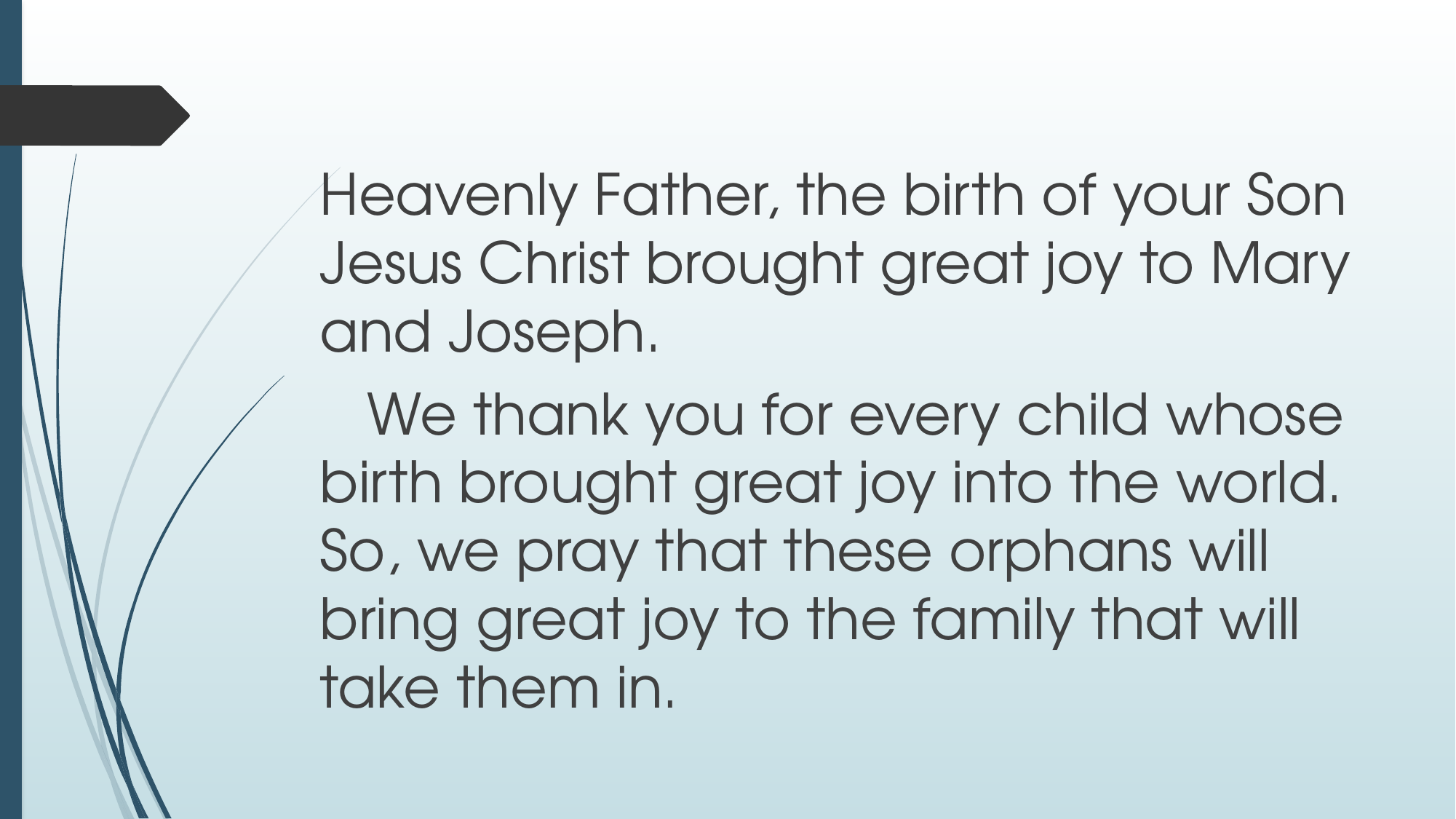

Heavenly Father, the birth of your Son Jesus Christ brought great joy to Mary and Joseph.
   We thank you for every child whose birth brought great joy into the world. So, we pray that these orphans will bring great joy to the family that will take them in.